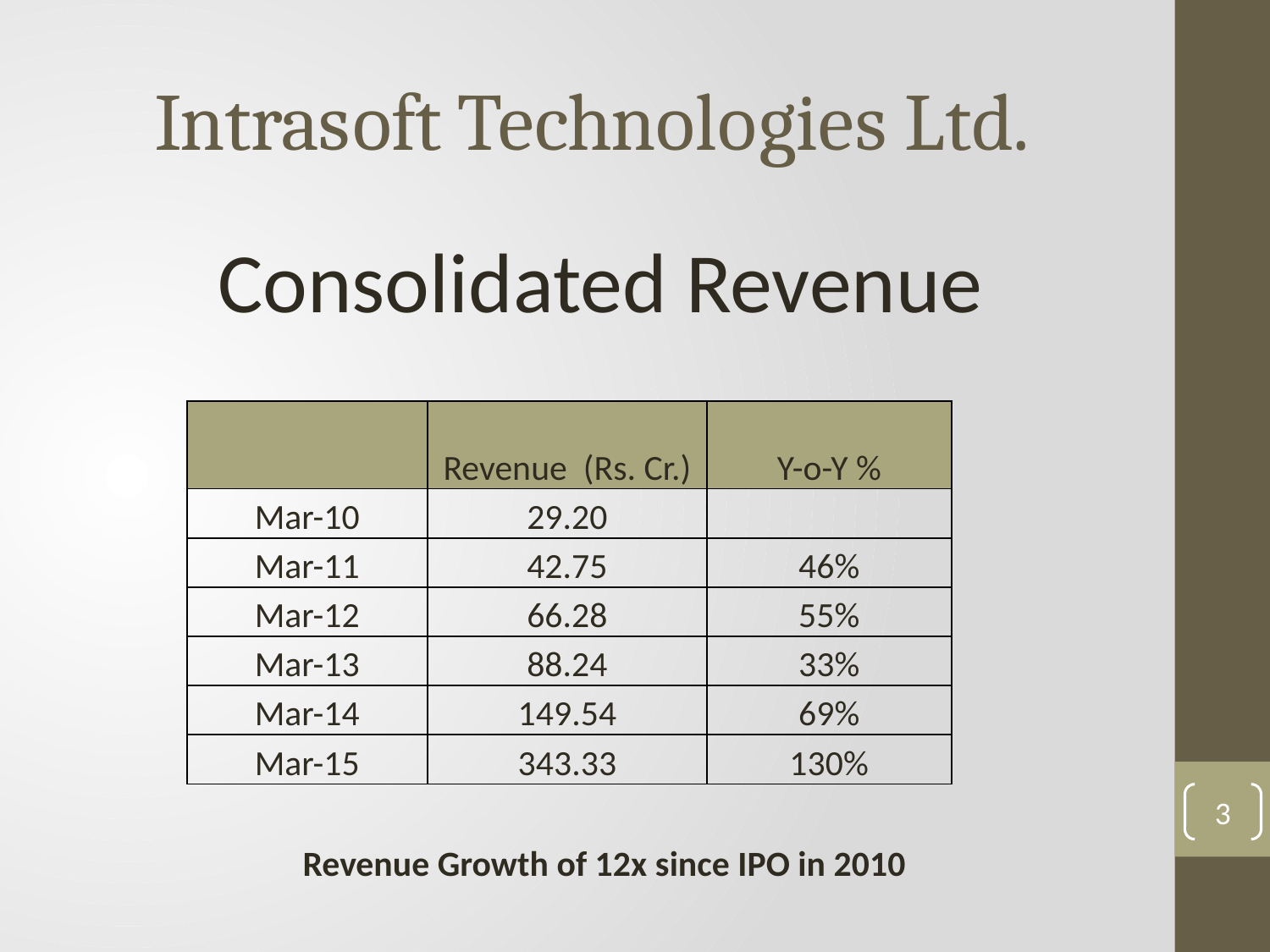

# Intrasoft Technologies Ltd.
Consolidated Revenue
|  | Revenue (Rs. Cr.) | Y-o-Y % |
| --- | --- | --- |
| Mar-10 | 29.20 |  |
| Mar-11 | 42.75 | 46% |
| Mar-12 | 66.28 | 55% |
| Mar-13 | 88.24 | 33% |
| Mar-14 | 149.54 | 69% |
| Mar-15 | 343.33 | 130% |
3
Revenue Growth of 12x since IPO in 2010